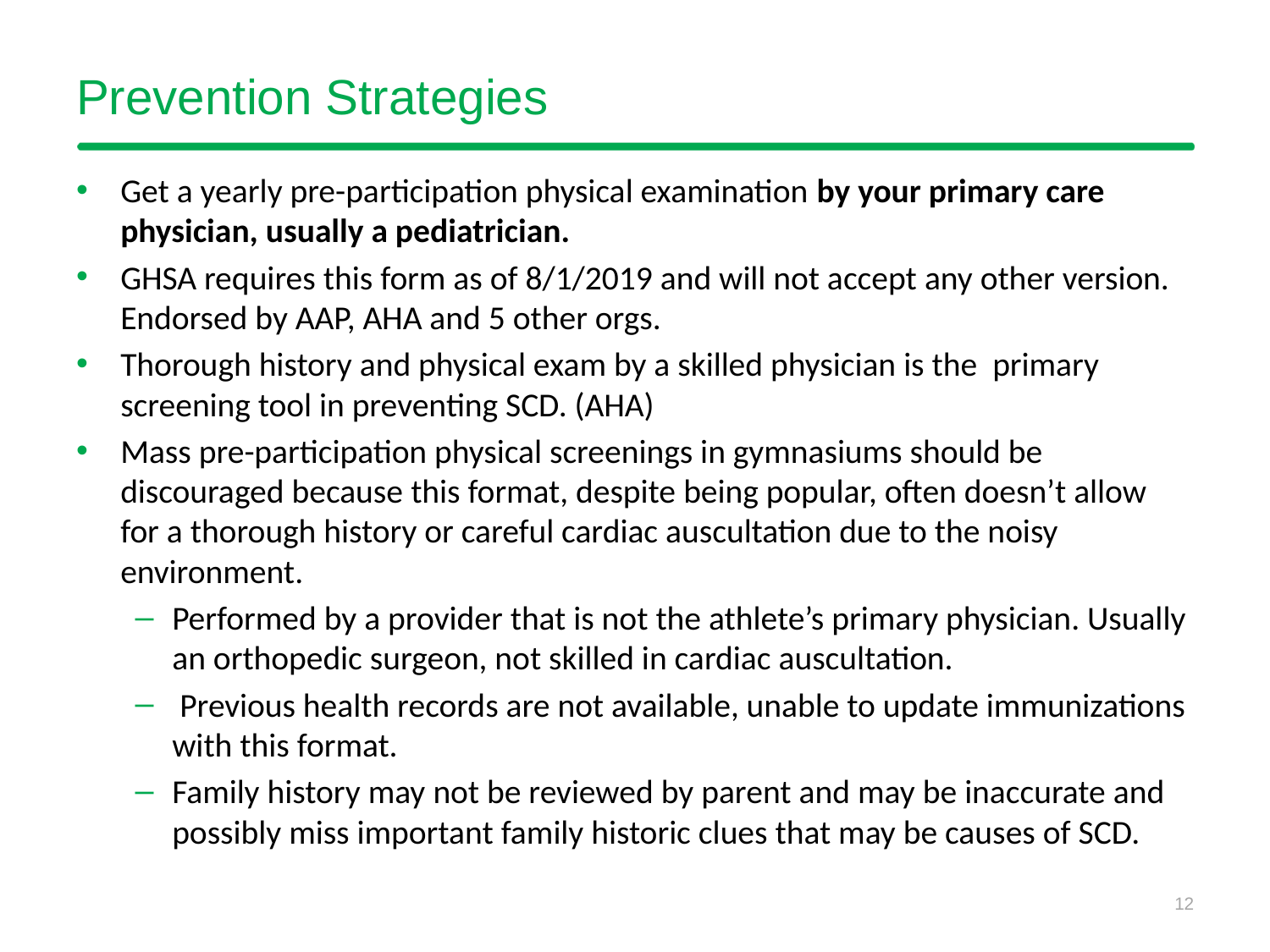

# Prevention Strategies
Get a yearly pre-participation physical examination by your primary care physician, usually a pediatrician.
GHSA requires this form as of 8/1/2019 and will not accept any other version. Endorsed by AAP, AHA and 5 other orgs.
Thorough history and physical exam by a skilled physician is the  primary screening tool in preventing SCD. (AHA)
Mass pre-participation physical screenings in gymnasiums should be discouraged because this format, despite being popular, often doesn’t allow for a thorough history or careful cardiac auscultation due to the noisy environment.
Performed by a provider that is not the athlete’s primary physician. Usually an orthopedic surgeon, not skilled in cardiac auscultation.
 Previous health records are not available, unable to update immunizations with this format.
Family history may not be reviewed by parent and may be inaccurate and possibly miss important family historic clues that may be causes of SCD.

12